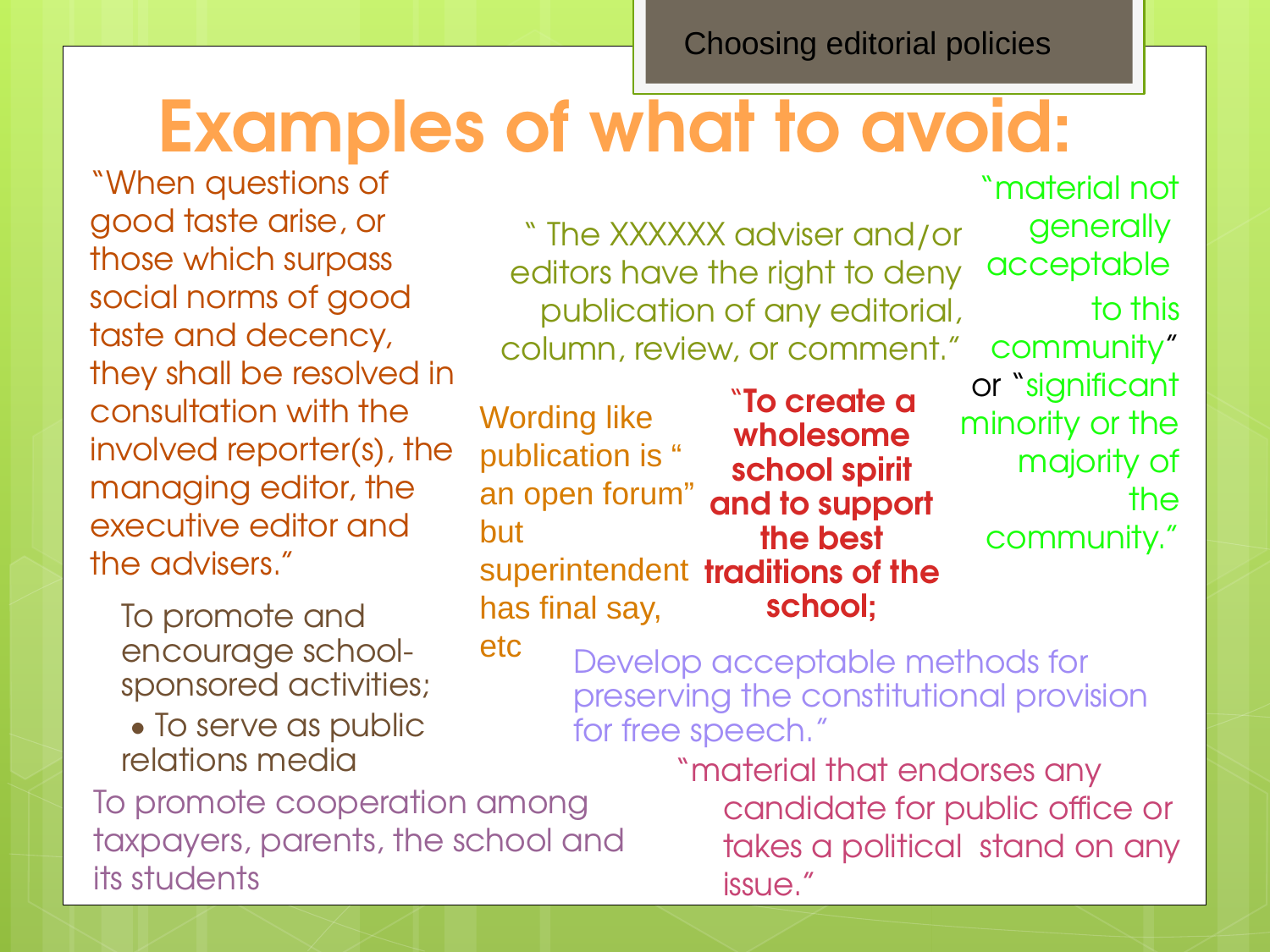

# Examples of what to avoid:
Choosing editorial policies

“When questions of good taste arise, or those which surpass social norms of good taste and decency, they shall be resolved in consultation with the involved reporter(s), the managing editor, the executive editor and the advisers.”
“material not generally  acceptable
to this community” or “significant minority or the  majority of the community.”
“ The XXXXXX adviser and/or editors have the right to deny publication of any editorial, column, review, or comment.”
“To create a wholesome school spirit and to support the best traditions of the school;
Wording like publication is “ an open forum” but superintendent has final say, etc
To promote and encourage school-sponsored activities;
 • To serve as public relations media
Develop acceptable methods for preserving the constitutional provision for free speech.”
“material that endorses any candidate for public office or takes a political  stand on any issue.”
To promote cooperation among taxpayers, parents, the school and
its students